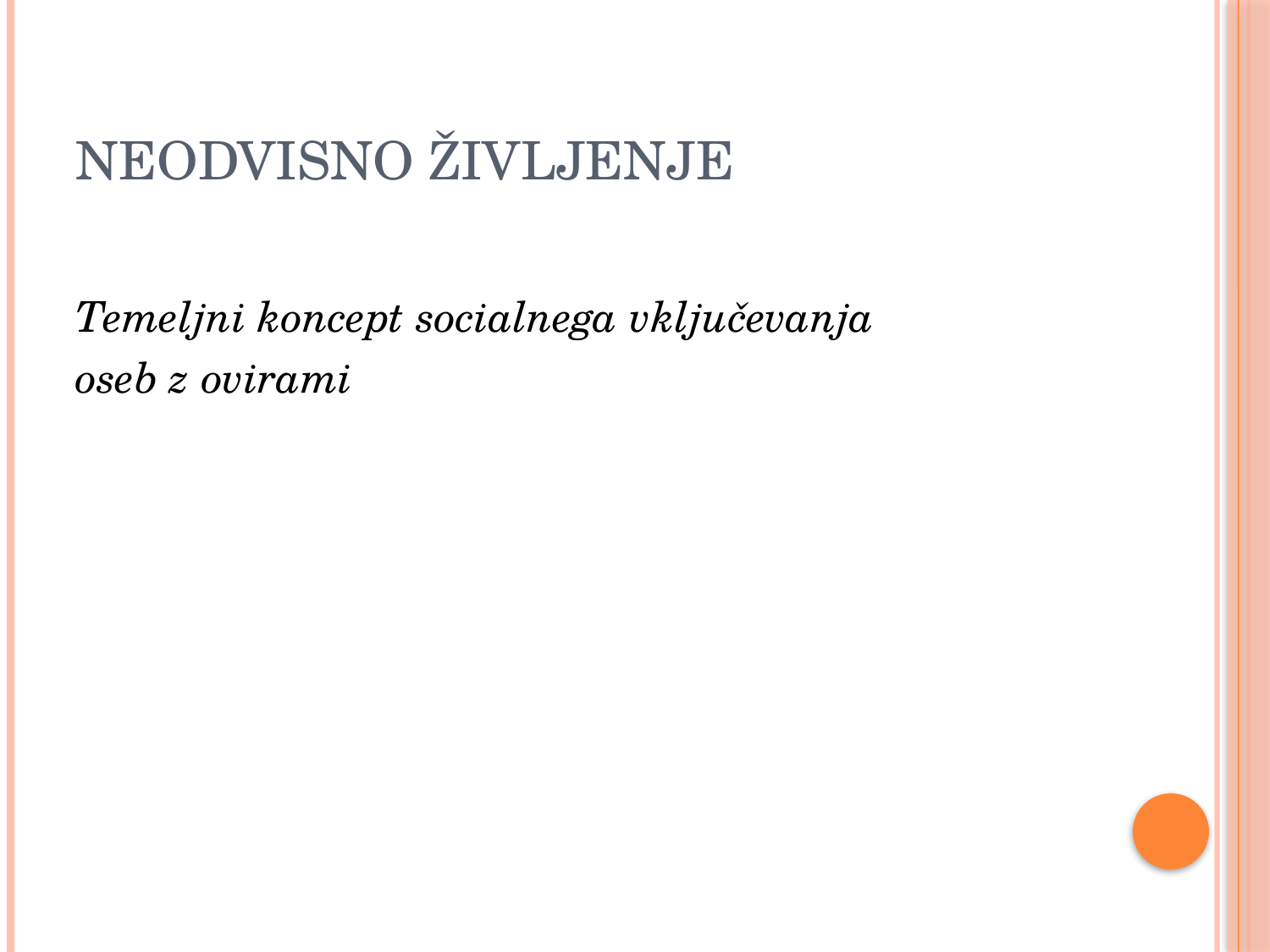

# NEODVISNO ŽIVLJENJE

Temeljni koncept socialnega vključevanja
oseb z ovirami